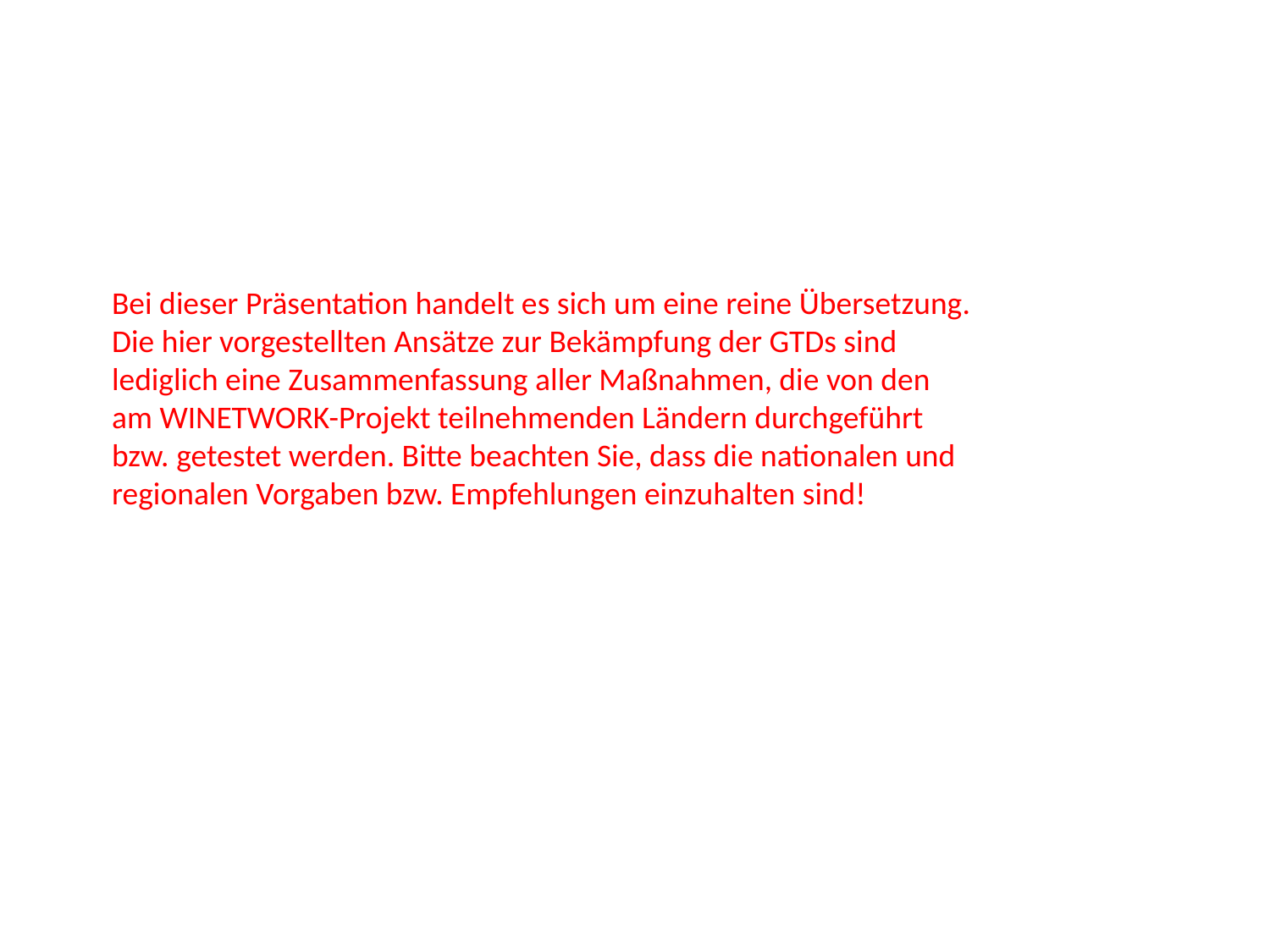

Bei dieser Präsentation handelt es sich um eine reine Übersetzung. Die hier vorgestellten Ansätze zur Bekämpfung der GTDs sind lediglich eine Zusammenfassung aller Maßnahmen, die von den am WINETWORK-Projekt teilnehmenden Ländern durchgeführt bzw. getestet werden. Bitte beachten Sie, dass die nationalen und regionalen Vorgaben bzw. Empfehlungen einzuhalten sind!